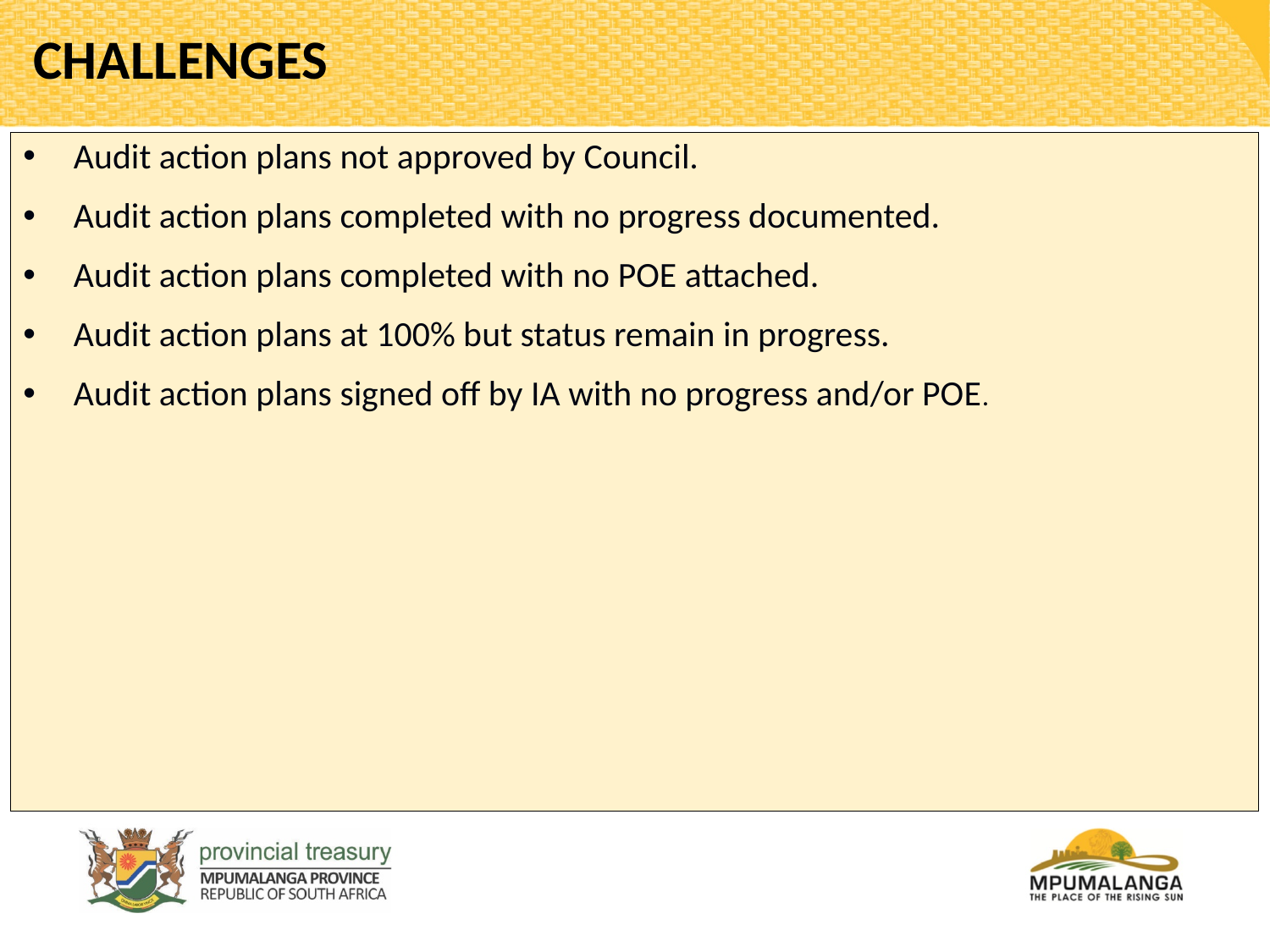

# CHALLENGES
Audit action plans not approved by Council.
Audit action plans completed with no progress documented.
Audit action plans completed with no POE attached.
Audit action plans at 100% but status remain in progress.
Audit action plans signed off by IA with no progress and/or POE.